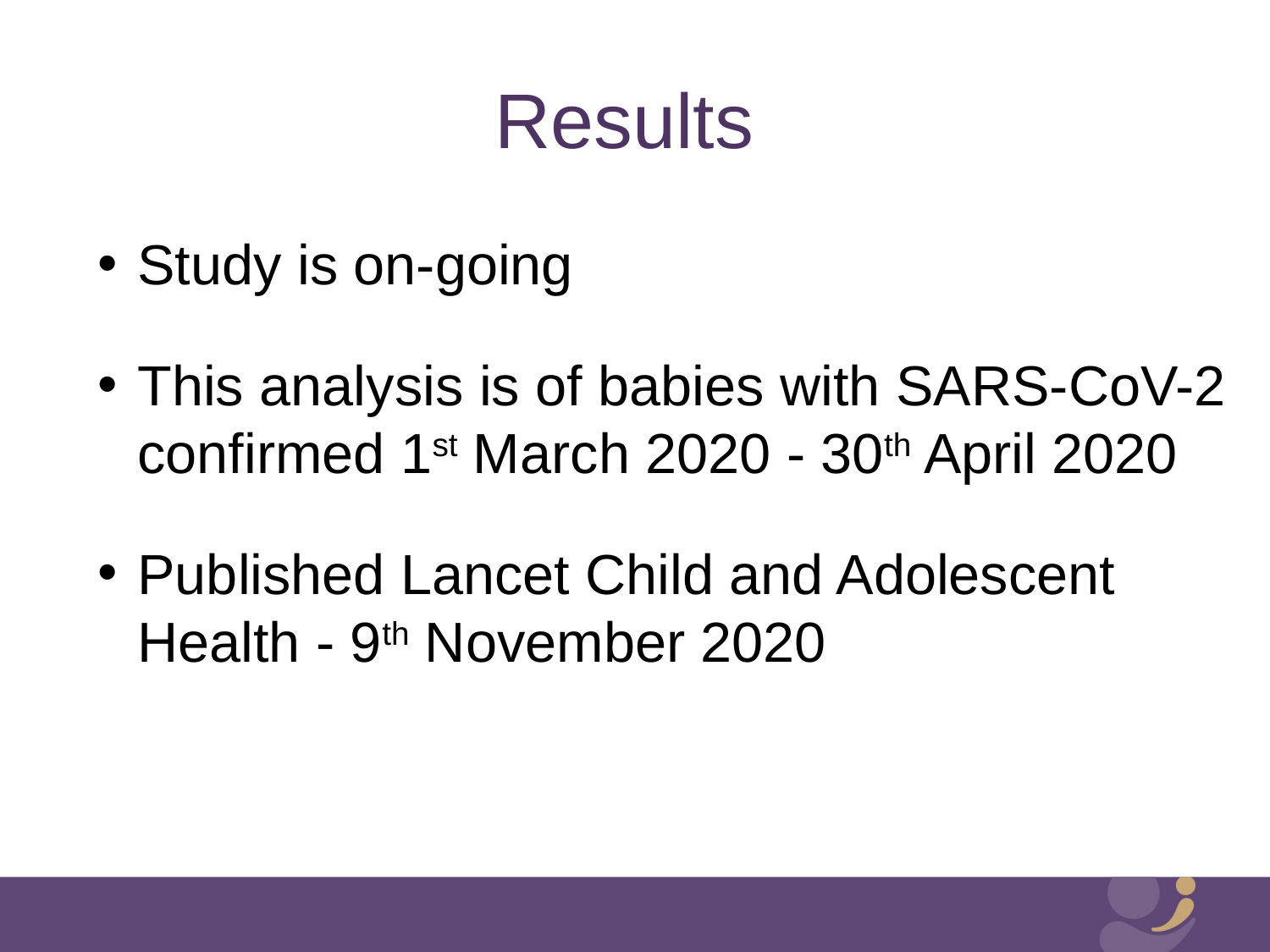

# Results
Study is on-going

This analysis is of babies with SARS-CoV-2 confirmed 1st March 2020 - 30th April 2020

Published Lancet Child and Adolescent Health - 9th November 2020